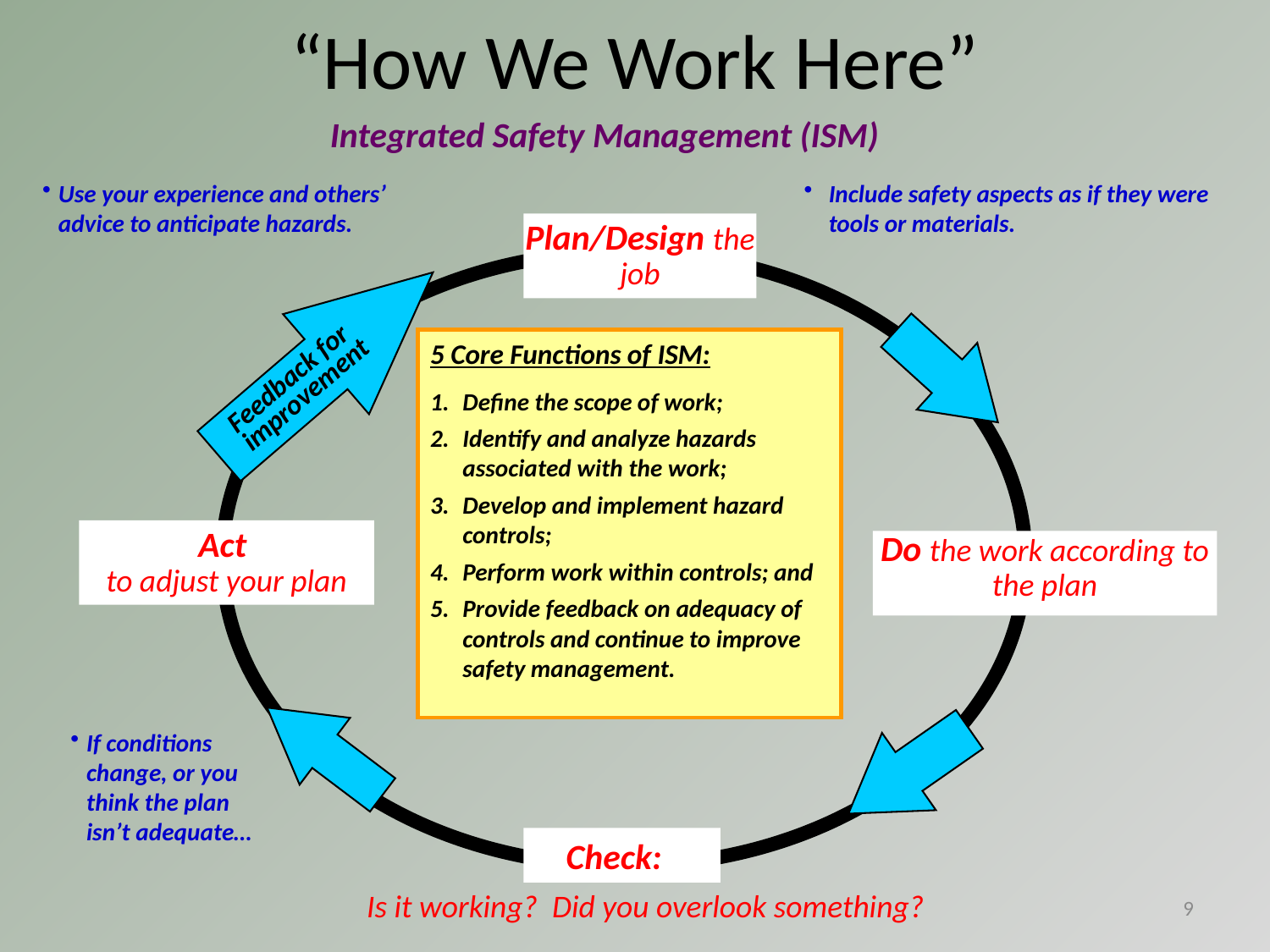

# “How We Work Here”
Integrated Safety Management (ISM)
Use your experience and others’ advice to anticipate hazards.
Include safety aspects as if they were tools or materials.
Plan/Design the job

Feedback for
improvement
5 Core Functions of ISM:
Define the scope of work;
Identify and analyze hazards associated with the work;
Develop and implement hazard controls;
Perform work within controls; and
Provide feedback on adequacy of controls and continue to improve safety management.

Act
to adjust your plan
Do the work according to the plan

If conditions change, or you think the plan isn’t adequate…

Check:
Is it working?  Did you overlook something?
9